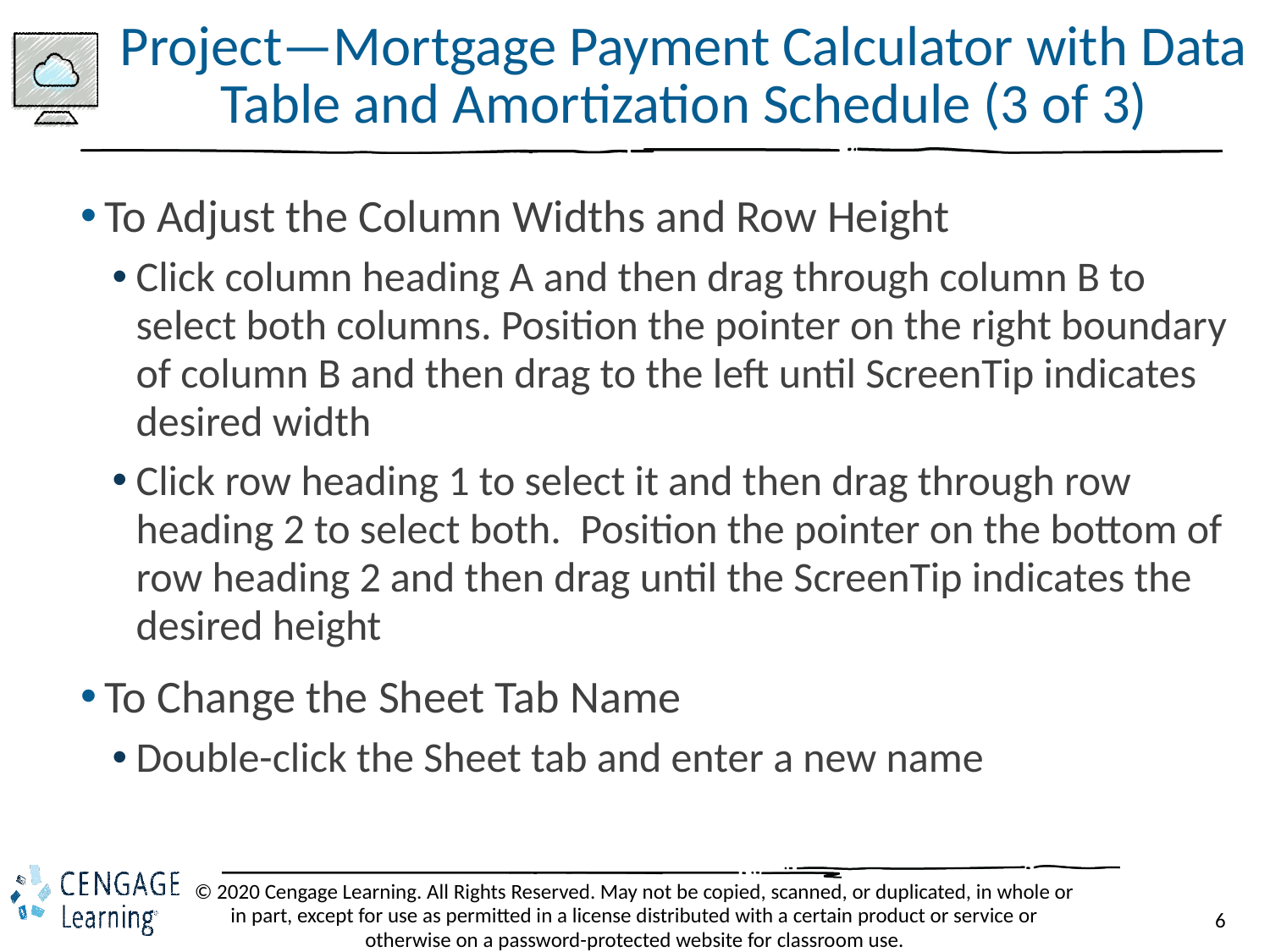

# Project—Mortgage Payment Calculator with Data Table and Amortization Schedule (3 of 3)
To Adjust the Column Widths and Row Height
Click column heading A and then drag through column B to select both columns. Position the pointer on the right boundary of column B and then drag to the left until ScreenTip indicates desired width
Click row heading 1 to select it and then drag through row heading 2 to select both.  Position the pointer on the bottom of row heading 2 and then drag until the ScreenTip indicates the desired height
To Change the Sheet Tab Name
Double-click the Sheet tab and enter a new name